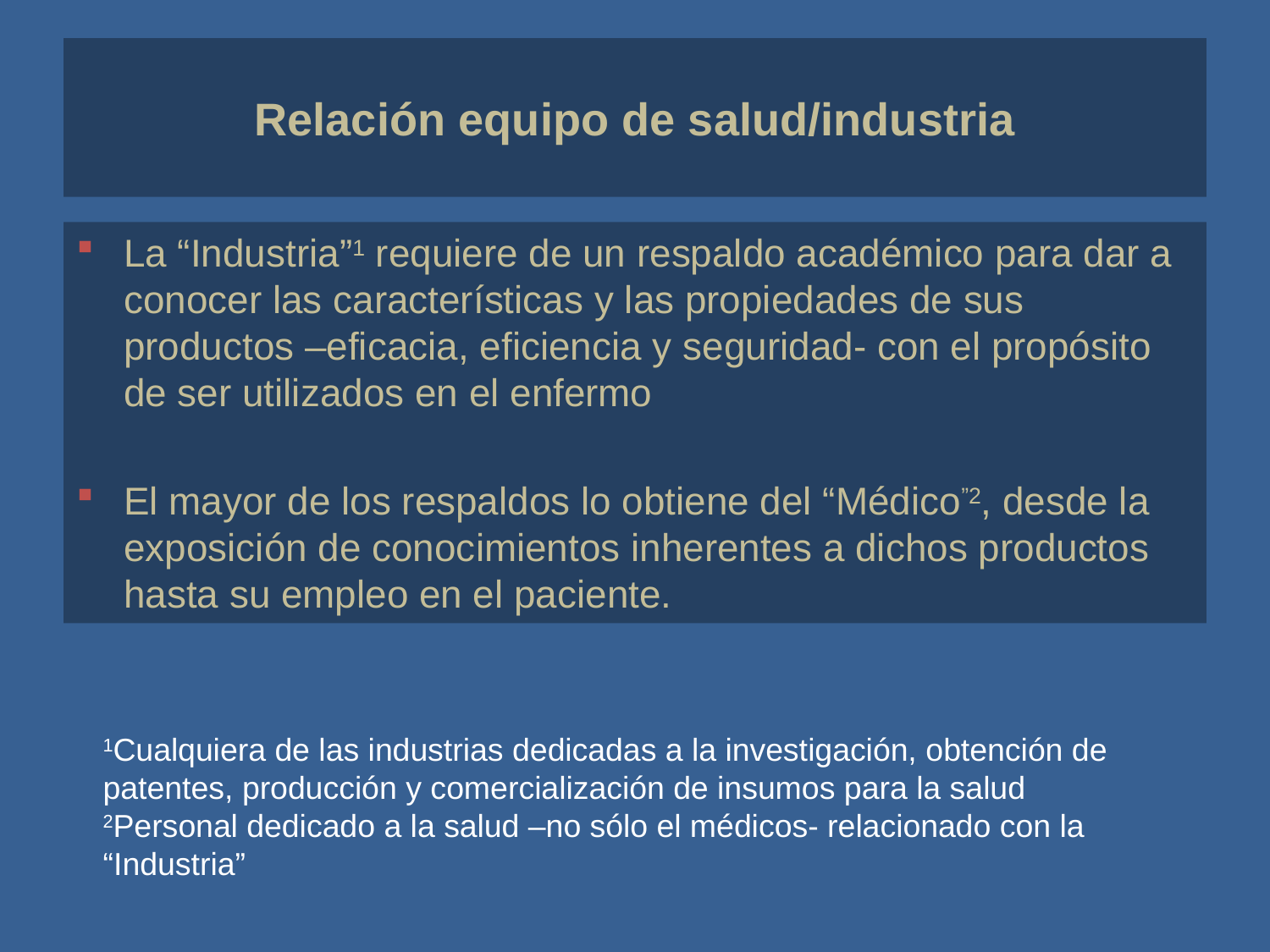

# Relación equipo de salud/industria
La “Industria”1 requiere de un respaldo académico para dar a conocer las características y las propiedades de sus productos –eficacia, eficiencia y seguridad- con el propósito de ser utilizados en el enfermo

El mayor de los respaldos lo obtiene del “Médico”2, desde la exposición de conocimientos inherentes a dichos productos hasta su empleo en el paciente.

1Cualquiera de las industrias dedicadas a la investigación, obtención de patentes, producción y comercialización de insumos para la salud
2Personal dedicado a la salud –no sólo el médicos- relacionado con la “Industria”